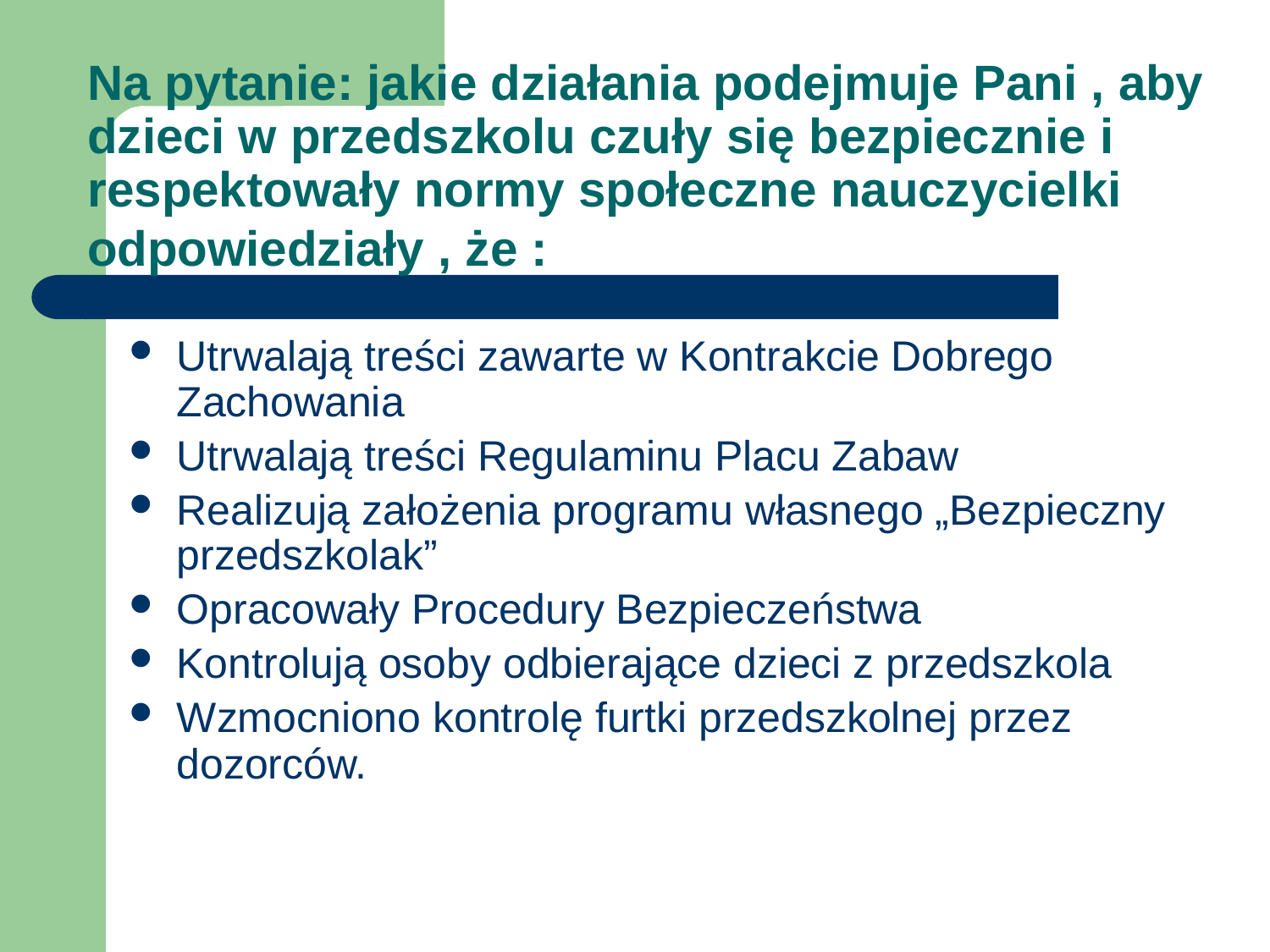

# Na pytanie: jakie działania podejmuje Pani , aby dzieci w przedszkolu czuły się bezpiecznie i respektowały normy społeczne nauczycielki odpowiedziały , że :
Utrwalają treści zawarte w Kontrakcie Dobrego Zachowania
Utrwalają treści Regulaminu Placu Zabaw
Realizują założenia programu własnego „Bezpieczny przedszkolak”
Opracowały Procedury Bezpieczeństwa
Kontrolują osoby odbierające dzieci z przedszkola
Wzmocniono kontrolę furtki przedszkolnej przez dozorców.